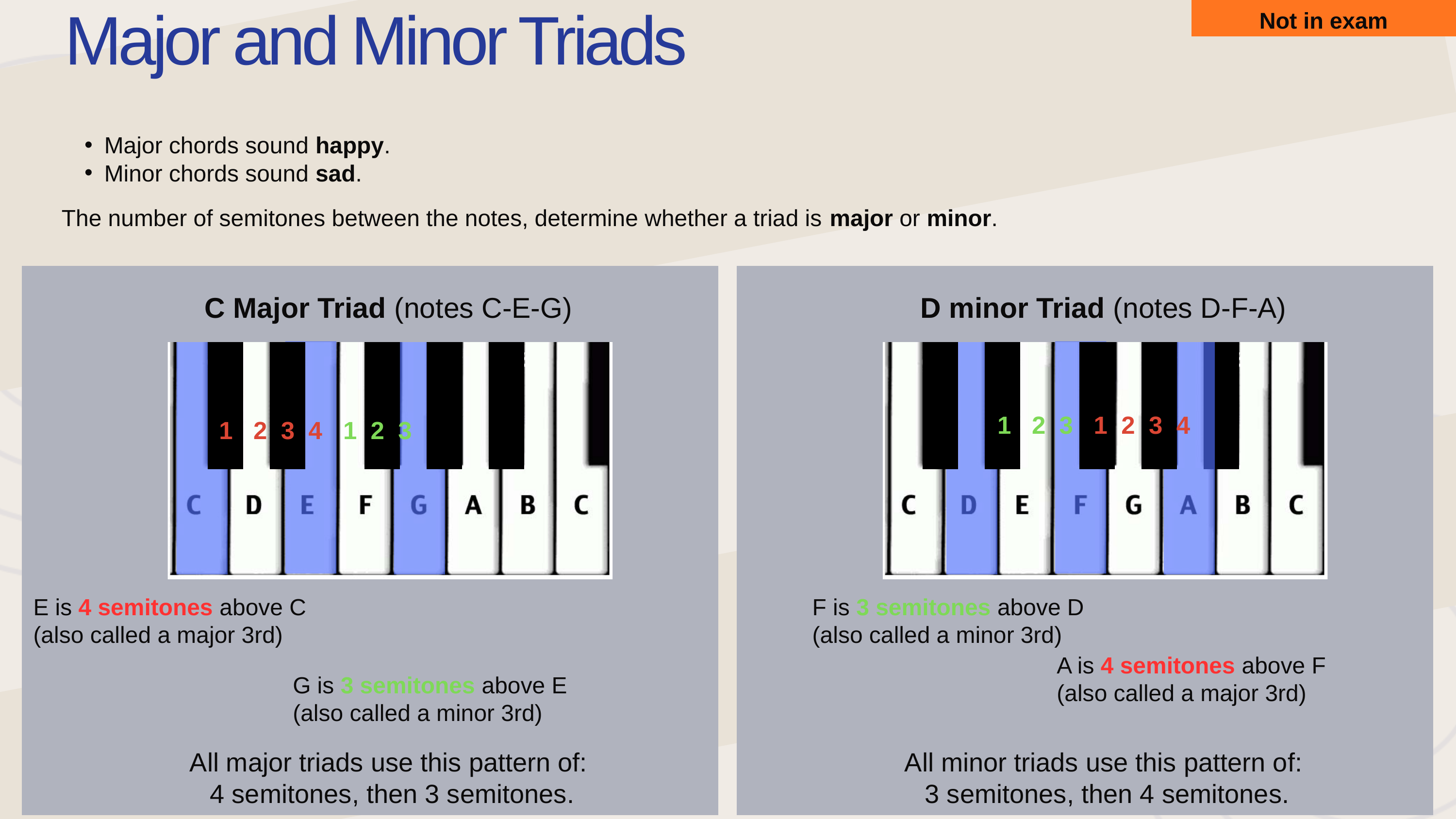

Not in exam

Major and Minor Triads

Major chords sound happy.
Minor chords sound sad.
The number of semitones between the notes, determine whether a triad is major or minor.

C Major Triad (notes C-E-G)
D minor Triad (notes D-F-A)

1   2  3  4   1  2  3

1   2  3   1  2  3  4

E is 4 semitones above C
(also called a major 3rd)
F is 3 semitones above D
(also called a minor 3rd)
A is 4 semitones above F
(also called a major 3rd)
G is 3 semitones above E
(also called a minor 3rd)
All major triads use this pattern of:
 4 semitones, then 3 semitones.
All minor triads use this pattern of:
 3 semitones, then 4 semitones.